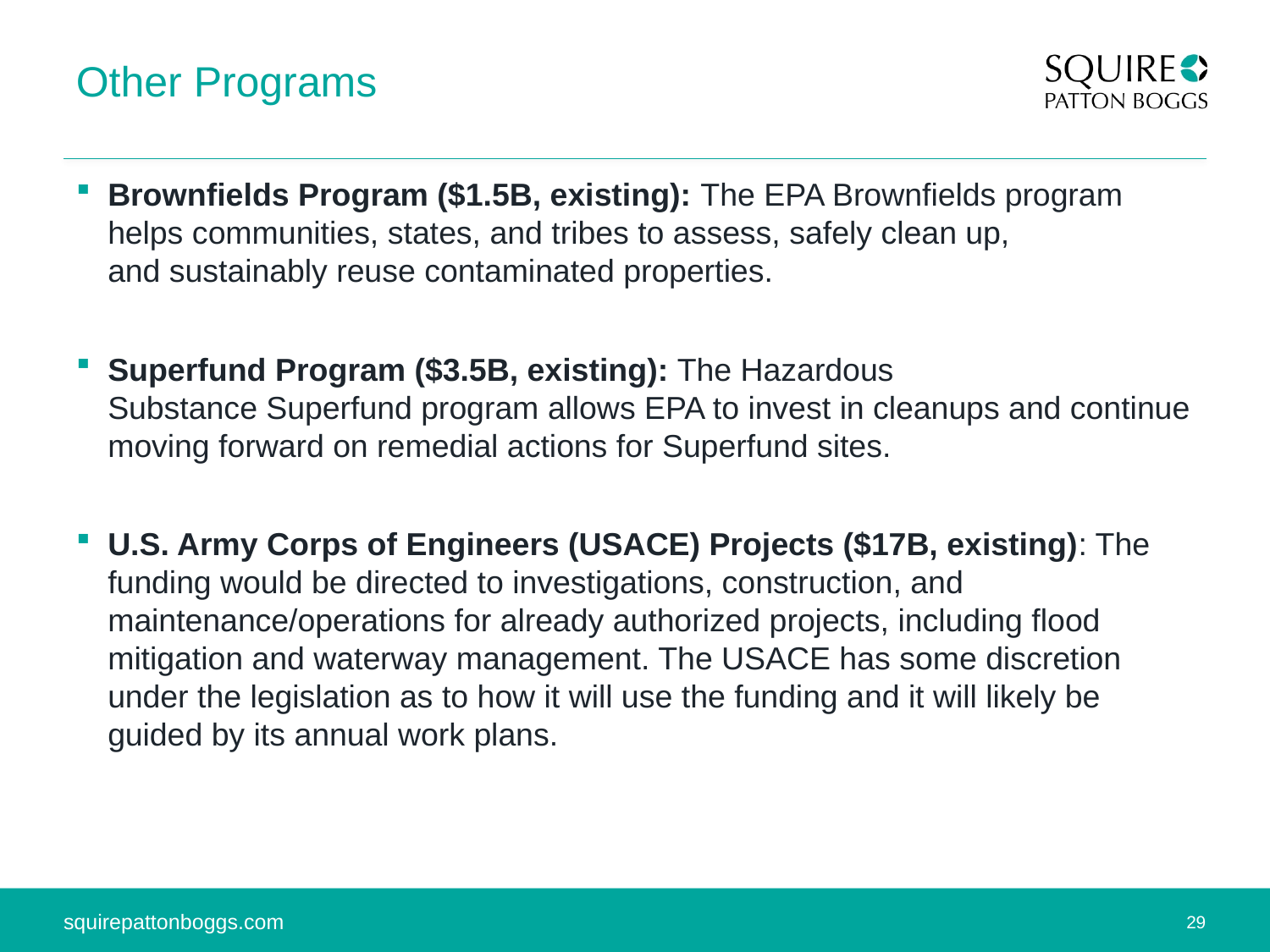

# Other Programs
Brownfields Program ($1.5B, existing): The EPA Brownfields program helps communities, states, and tribes to assess, safely clean up, and sustainably reuse contaminated properties.

Superfund Program ($3.5B, existing): The Hazardous Substance Superfund program allows EPA to invest in cleanups and continue moving forward on remedial actions for Superfund sites.

U.S. Army Corps of Engineers (USACE) Projects ($17B, existing): The funding would be directed to investigations, construction, and maintenance/operations for already authorized projects, including flood mitigation and waterway management. The USACE has some discretion under the legislation as to how it will use the funding and it will likely be guided by its annual work plans.